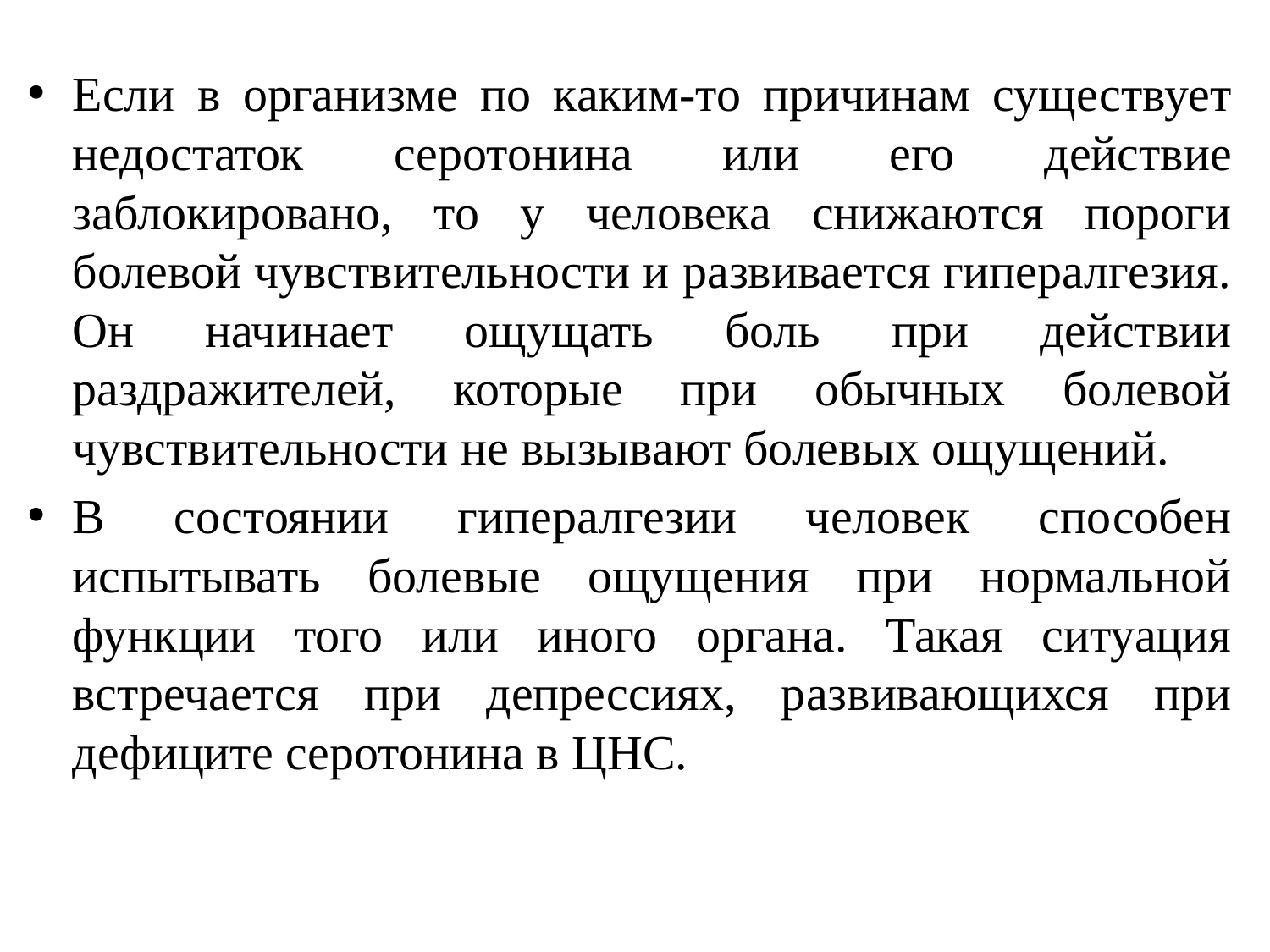

Если в организме по каким-то причинам существует недостаток серотонина или его действие заблокировано, то у человека снижаются пороги болевой чувствительности и развивается гипералгезия. Он начинает ощущать боль при действии раздражителей, которые при обычных болевой чувствительности не вызывают болевых ощущений.
В состоянии гипералгезии человек способен испытывать болевые ощущения при нормальной функции того или иного органа. Такая ситуация встречается при депрессиях, развивающихся при дефиците серотонина в ЦНС.